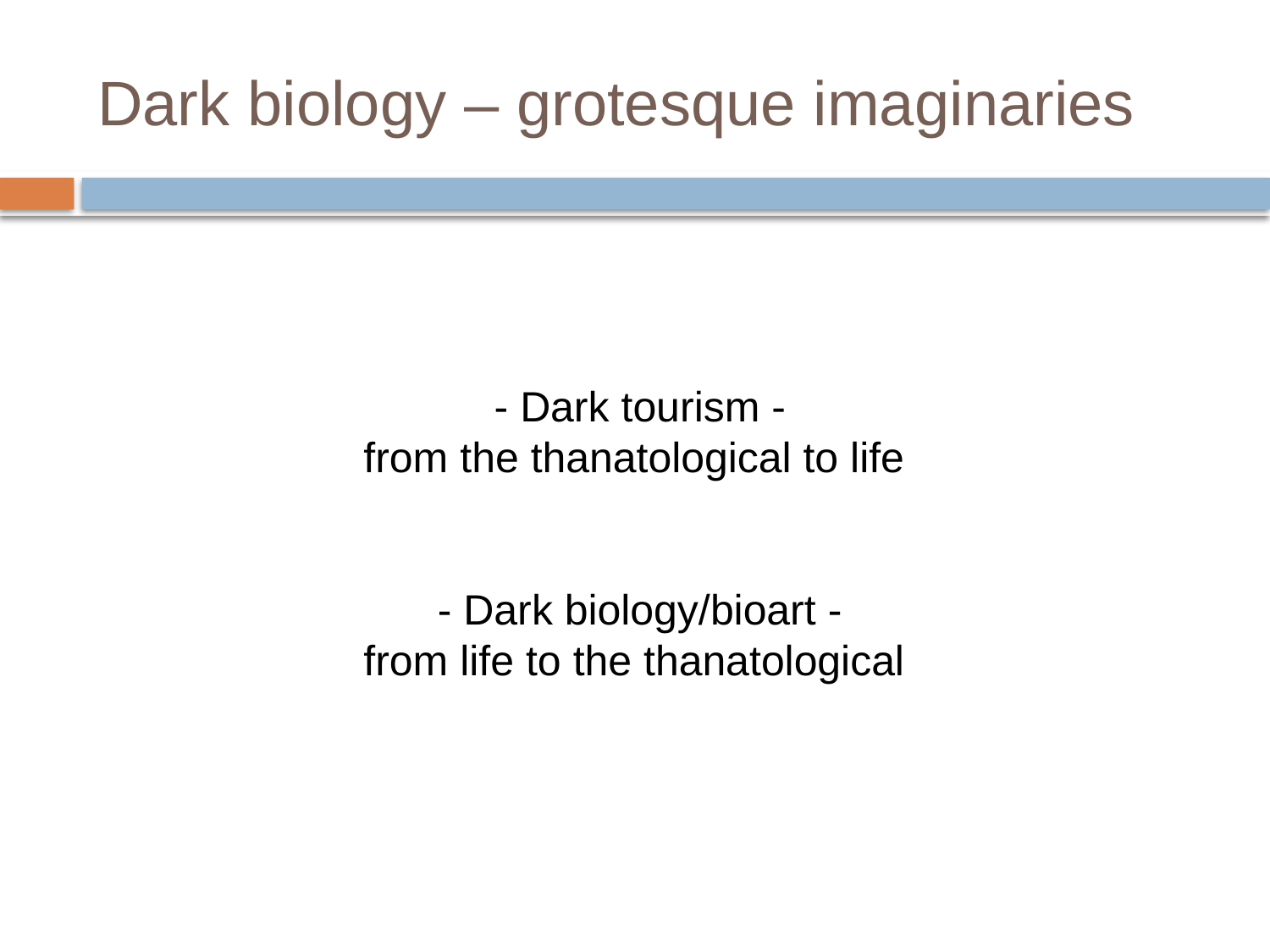

# Dark biology – grotesque imaginaries

- Dark tourism -
from the thanatological to life

- Dark biology/bioart -
from life to the thanatological